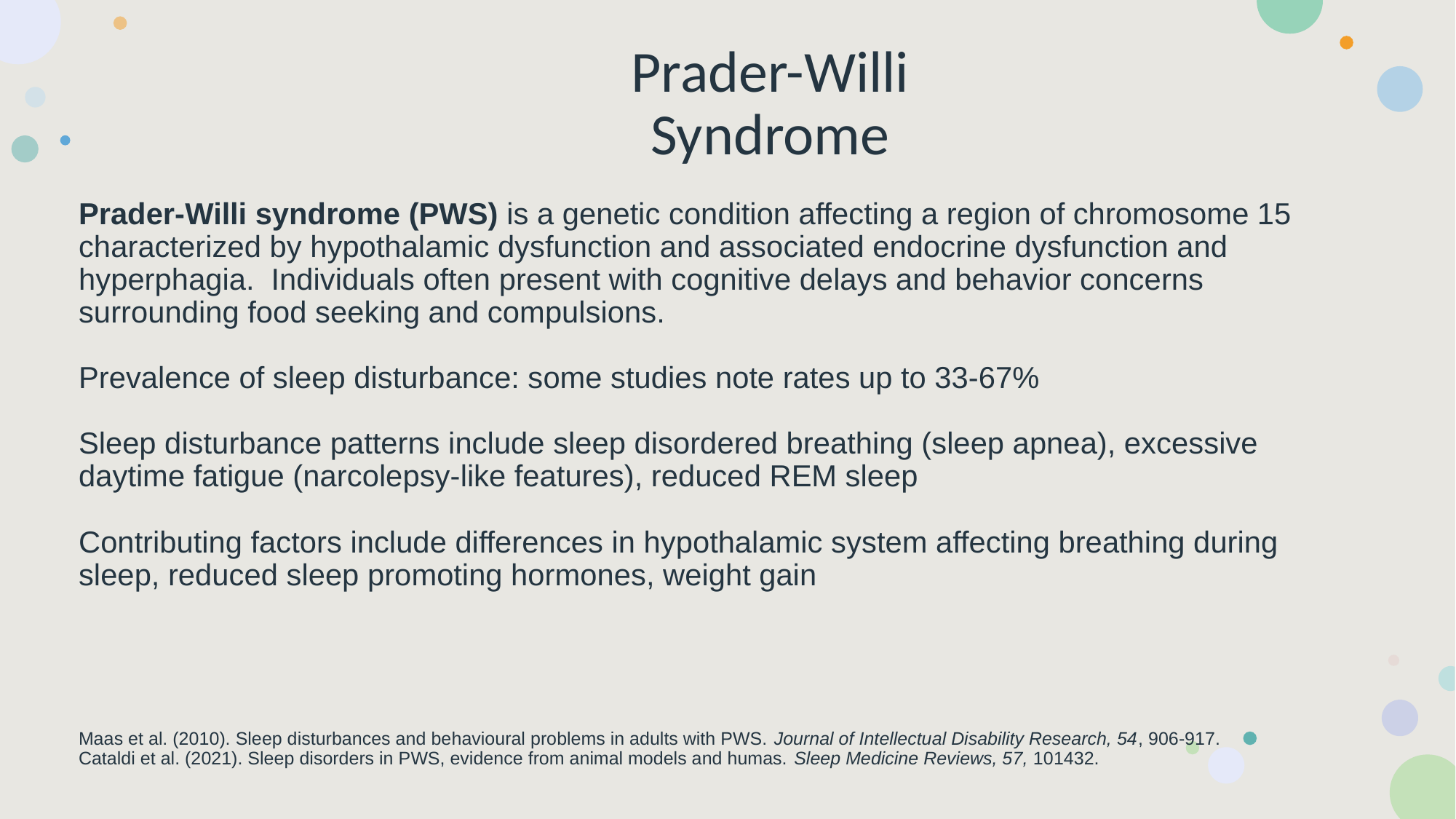

# Prader-Willi Syndrome
Prader-Willi syndrome (PWS) is a genetic condition affecting a region of chromosome 15 characterized by hypothalamic dysfunction and associated endocrine dysfunction and hyperphagia.  Individuals often present with cognitive delays and behavior concerns surrounding food seeking and compulsions.

Prevalence of sleep disturbance: some studies note rates up to 33-67%

Sleep disturbance patterns include sleep disordered breathing (sleep apnea), excessive daytime fatigue (narcolepsy-like features), reduced REM sleep

Contributing factors include differences in hypothalamic system affecting breathing during sleep, reduced sleep promoting hormones, weight gain

Maas et al. (2010). Sleep disturbances and behavioural problems in adults with PWS. Journal of Intellectual Disability Research, 54, 906-917.
Cataldi et al. (2021). Sleep disorders in PWS, evidence from animal models and humas. Sleep Medicine Reviews, 57, 101432.